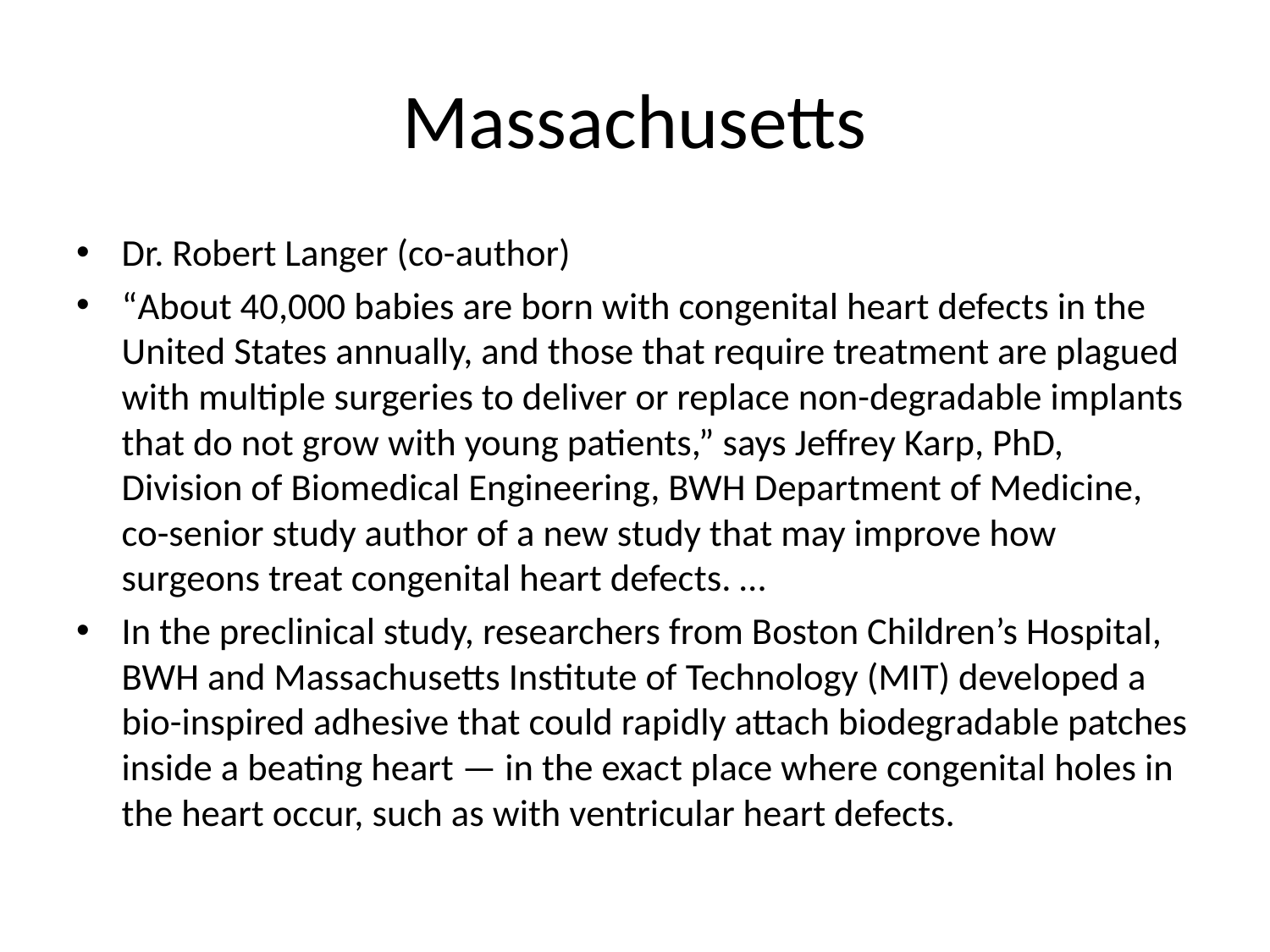

# Massachusetts
Dr. Robert Langer (co-author)
“About 40,000 babies are born with congenital heart defects in the United States annually, and those that require treatment are plagued with multiple surgeries to deliver or replace non-degradable implants that do not grow with young patients,” says Jeffrey Karp, PhD, Division of Biomedical Engineering, BWH Department of Medicine, co-senior study author of a new study that may improve how surgeons treat congenital heart defects. …
In the preclinical study, researchers from Boston Children’s Hospital, BWH and Massachusetts Institute of Technology (MIT) developed a bio-inspired adhesive that could rapidly attach biodegradable patches inside a beating heart — in the exact place where congenital holes in the heart occur, such as with ventricular heart defects.